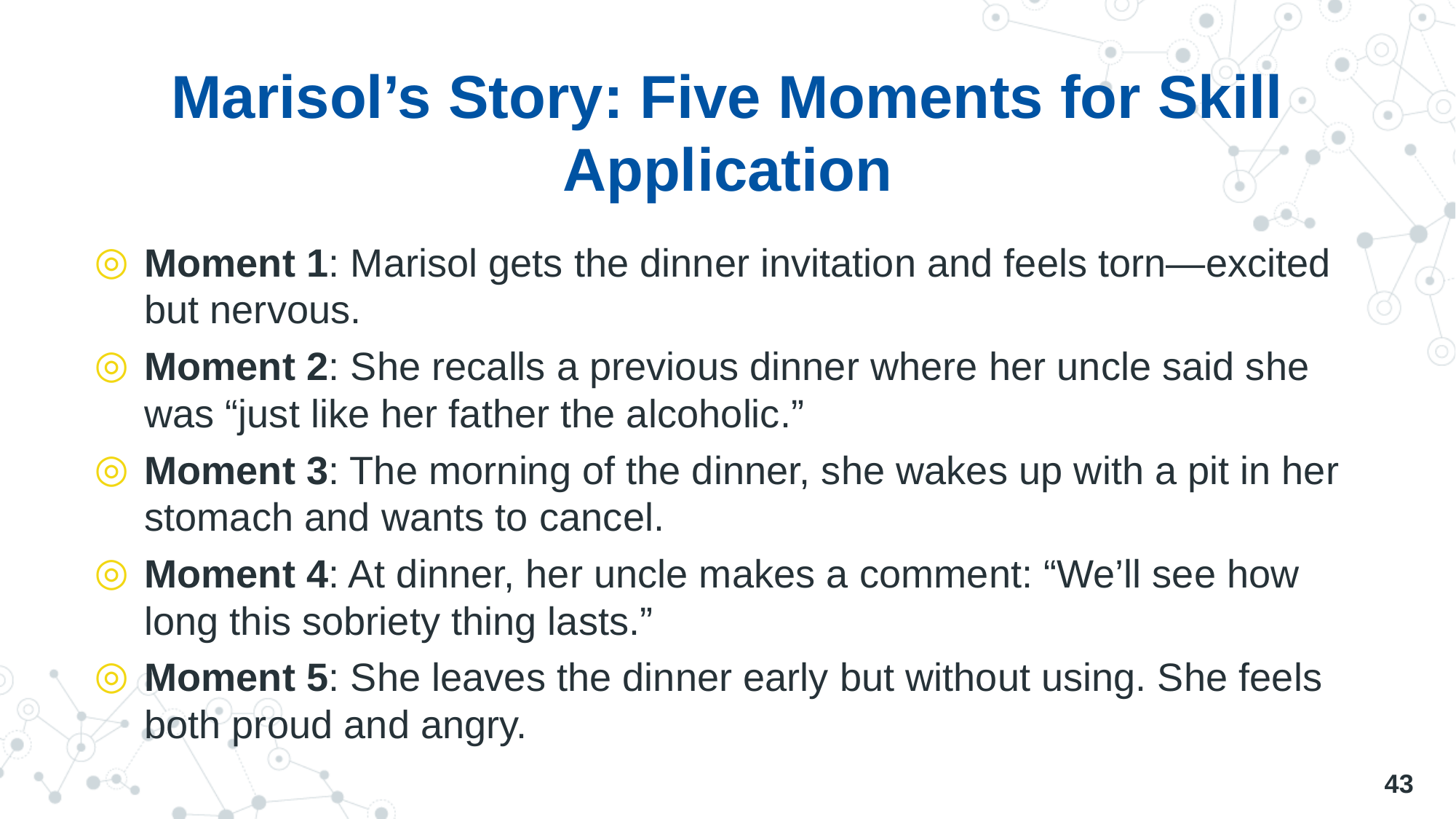

# Marisol’s Story: Five Moments for Skill Application
Moment 1: Marisol gets the dinner invitation and feels torn—excited but nervous.
Moment 2: She recalls a previous dinner where her uncle said she was “just like her father the alcoholic.”
Moment 3: The morning of the dinner, she wakes up with a pit in her stomach and wants to cancel.
Moment 4: At dinner, her uncle makes a comment: “We’ll see how long this sobriety thing lasts.”
Moment 5: She leaves the dinner early but without using. She feels both proud and angry.
43